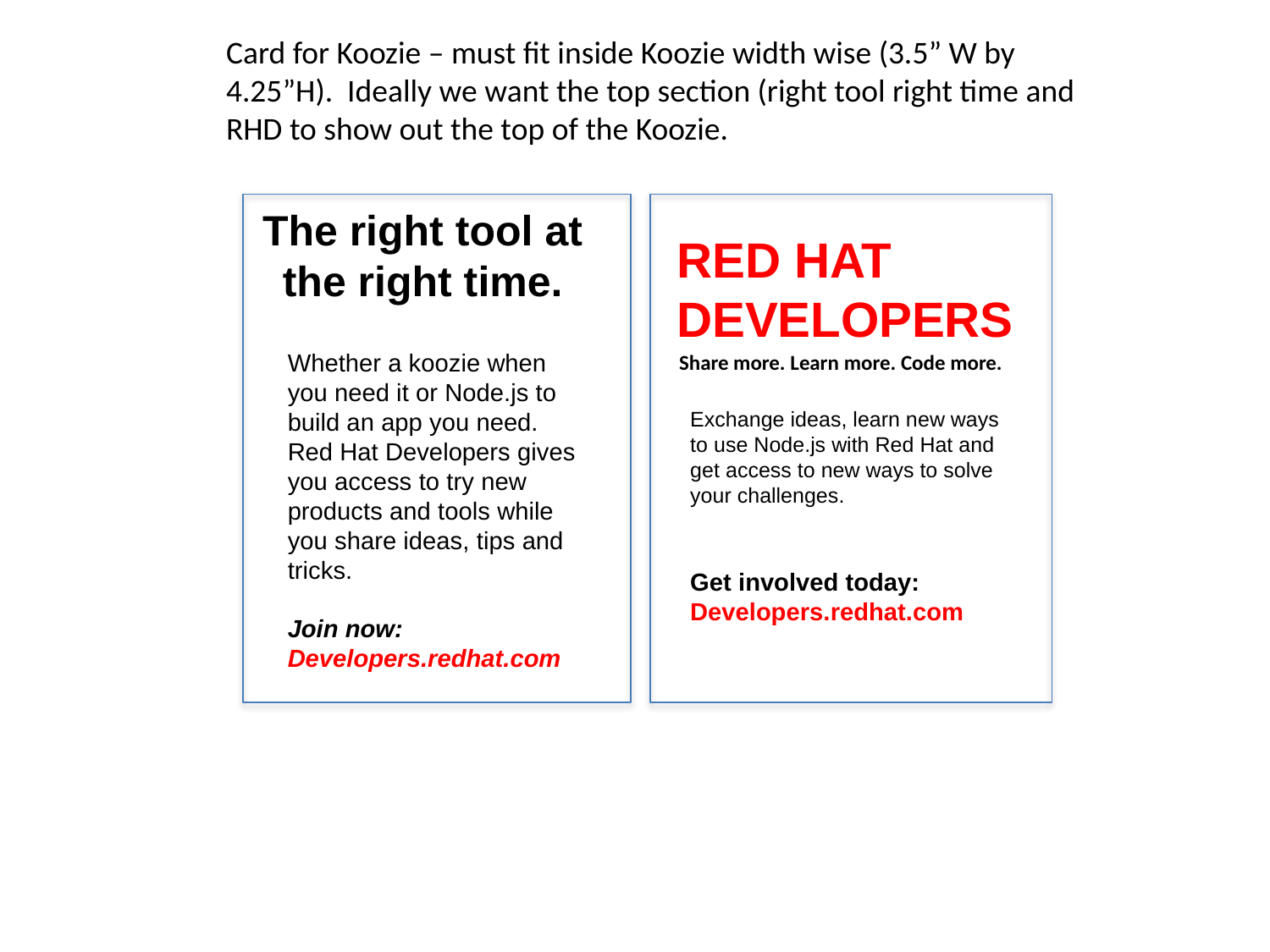

Card for Koozie – must fit inside Koozie width wise (3.5” W by 4.25”H).  Ideally we want the top section (right tool right time and RHD to show out the top of the Koozie.

The right tool at the right time.
RED HAT DEVELOPERS
Whether a koozie when you need it or Node.js to build an app you need.  Red Hat Developers gives you access to try new products and tools while you share ideas, tips and tricks.

Join now: Developers.redhat.com

Share more. Learn more. Code more.
Exchange ideas, learn new ways to use Node.js with Red Hat and get access to new ways to solve your challenges.

Get involved today: Developers.redhat.com